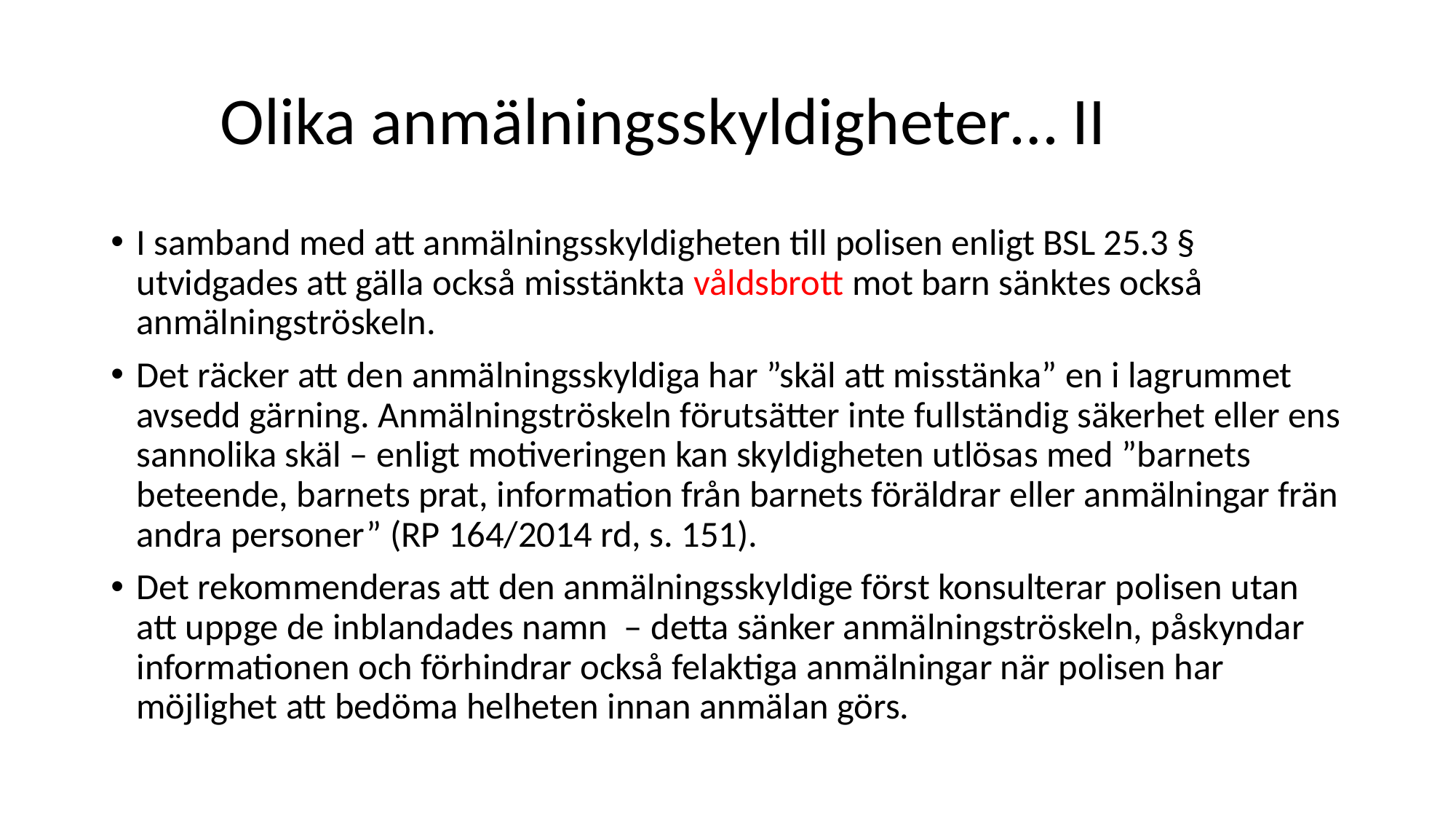

# Olika anmälningsskyldigheter… II
I samband med att anmälningsskyldigheten till polisen enligt BSL 25.3 § utvidgades att gälla också misstänkta våldsbrott mot barn sänktes också anmälningströskeln.
Det räcker att den anmälningsskyldiga har ”skäl att misstänka” en i lagrummet avsedd gärning. Anmälningströskeln förutsätter inte fullständig säkerhet eller ens sannolika skäl – enligt motiveringen kan skyldigheten utlösas med ”barnets beteende, barnets prat, information från barnets föräldrar eller anmälningar frän andra personer” (RP 164/2014 rd, s. 151).
Det rekommenderas att den anmälningsskyldige först konsulterar polisen utan att uppge de inblandades namn  – detta sänker anmälningströskeln, påskyndar informationen och förhindrar också felaktiga anmälningar när polisen har möjlighet att bedöma helheten innan anmälan görs.